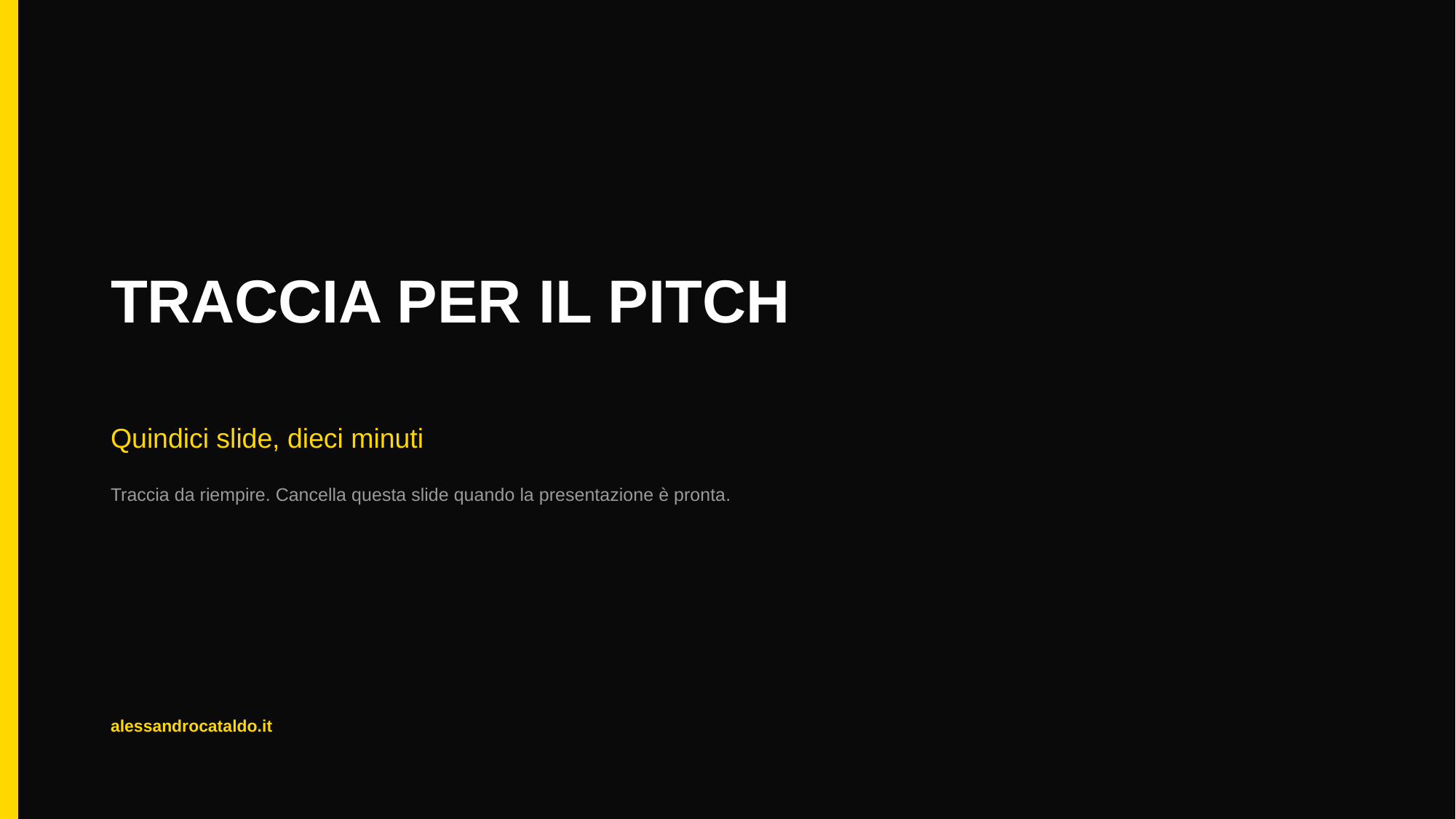

TRACCIA PER IL PITCH
Quindici slide, dieci minuti

Traccia da riempire. Cancella questa slide quando la presentazione è pronta.
alessandrocataldo.it